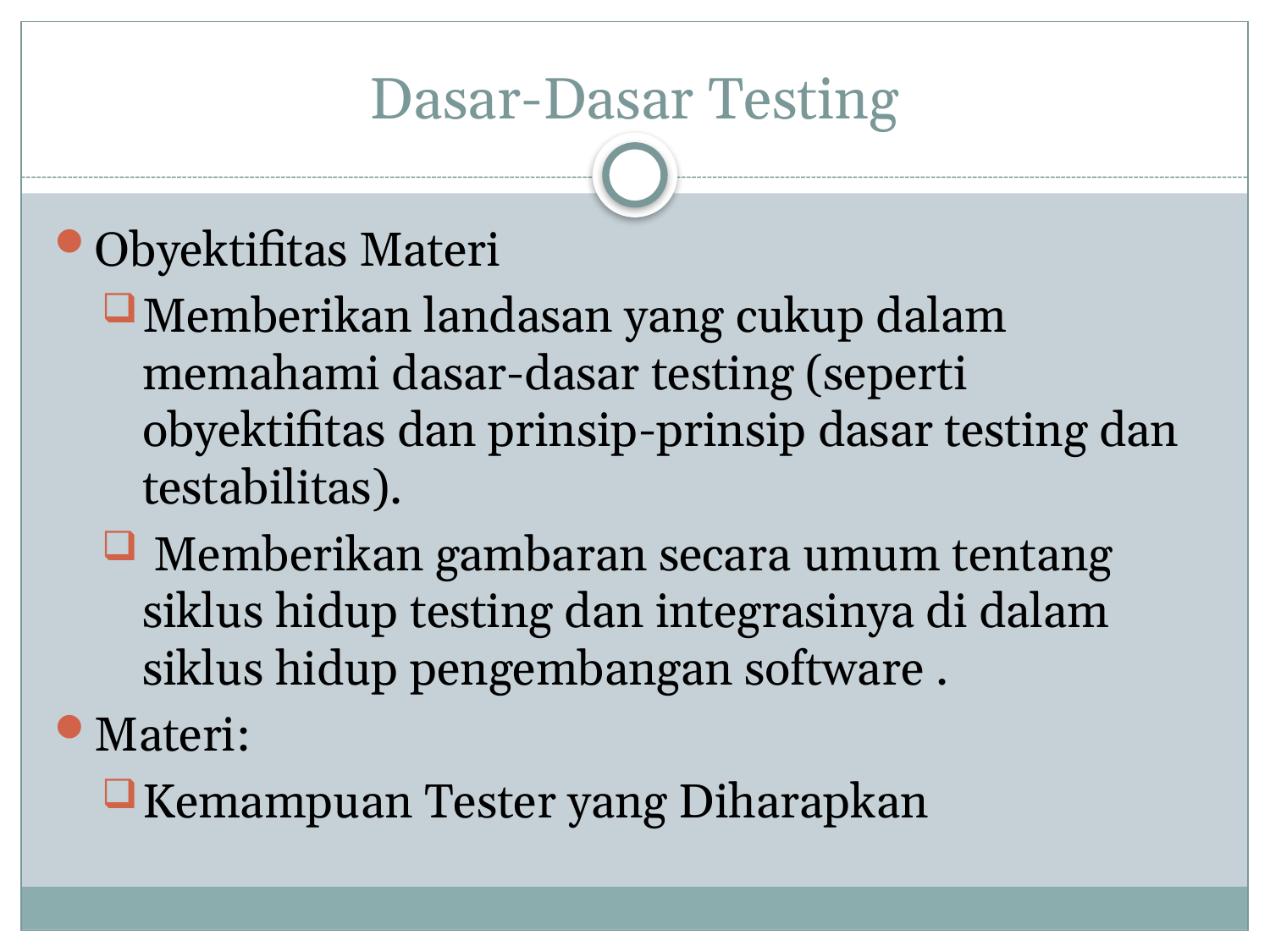

# Dasar-Dasar Testing
Obyektifitas Materi
Memberikan landasan yang cukup dalam memahami dasar-dasar testing (seperti obyektifitas dan prinsip-prinsip dasar testing dan testabilitas).
 Memberikan gambaran secara umum tentang siklus hidup testing dan integrasinya di dalam siklus hidup pengembangan software .
Materi:
Kemampuan Tester yang Diharapkan